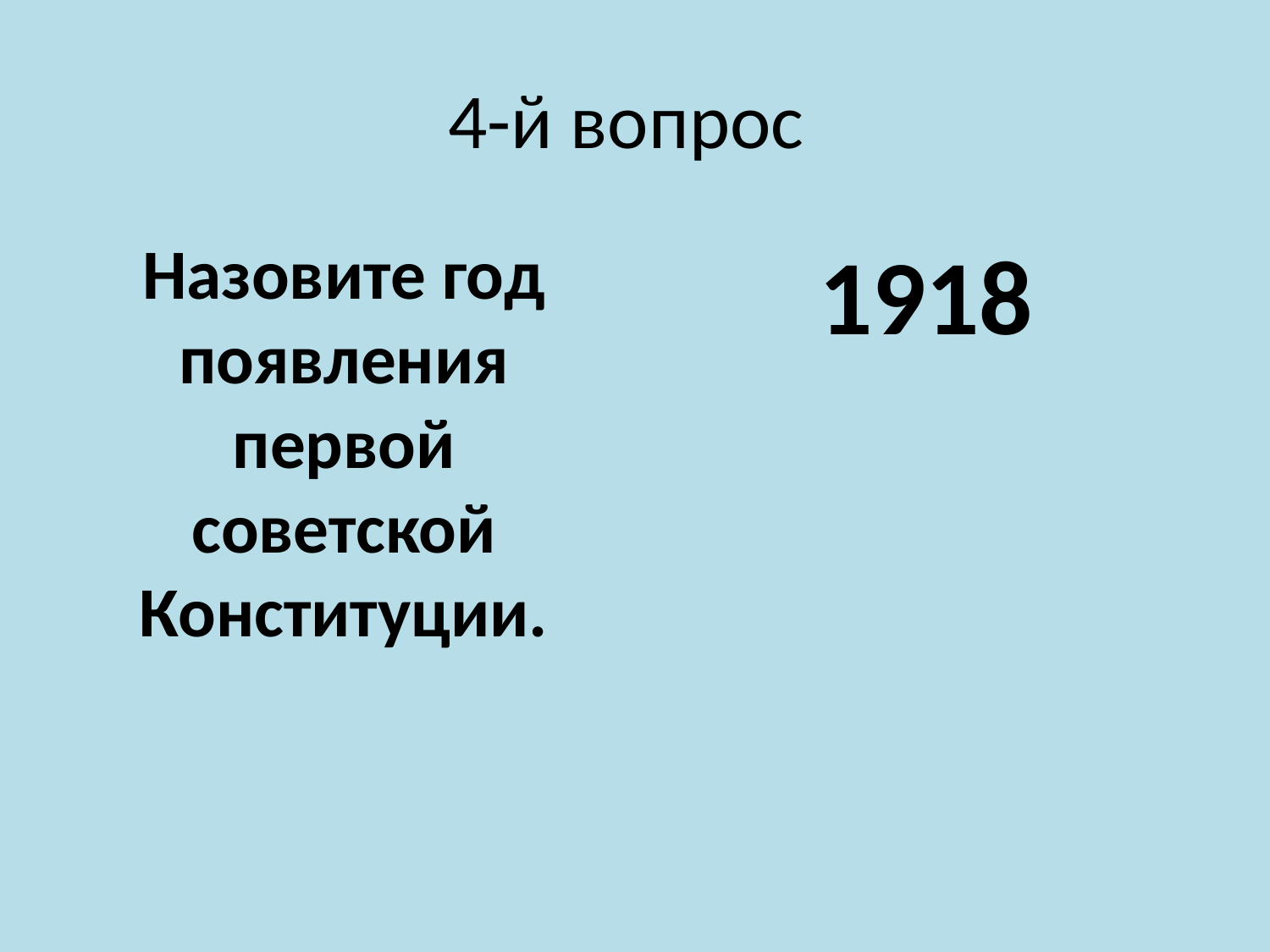

# 4-й вопрос
Назовите год появления первой советской Конституции.
1918